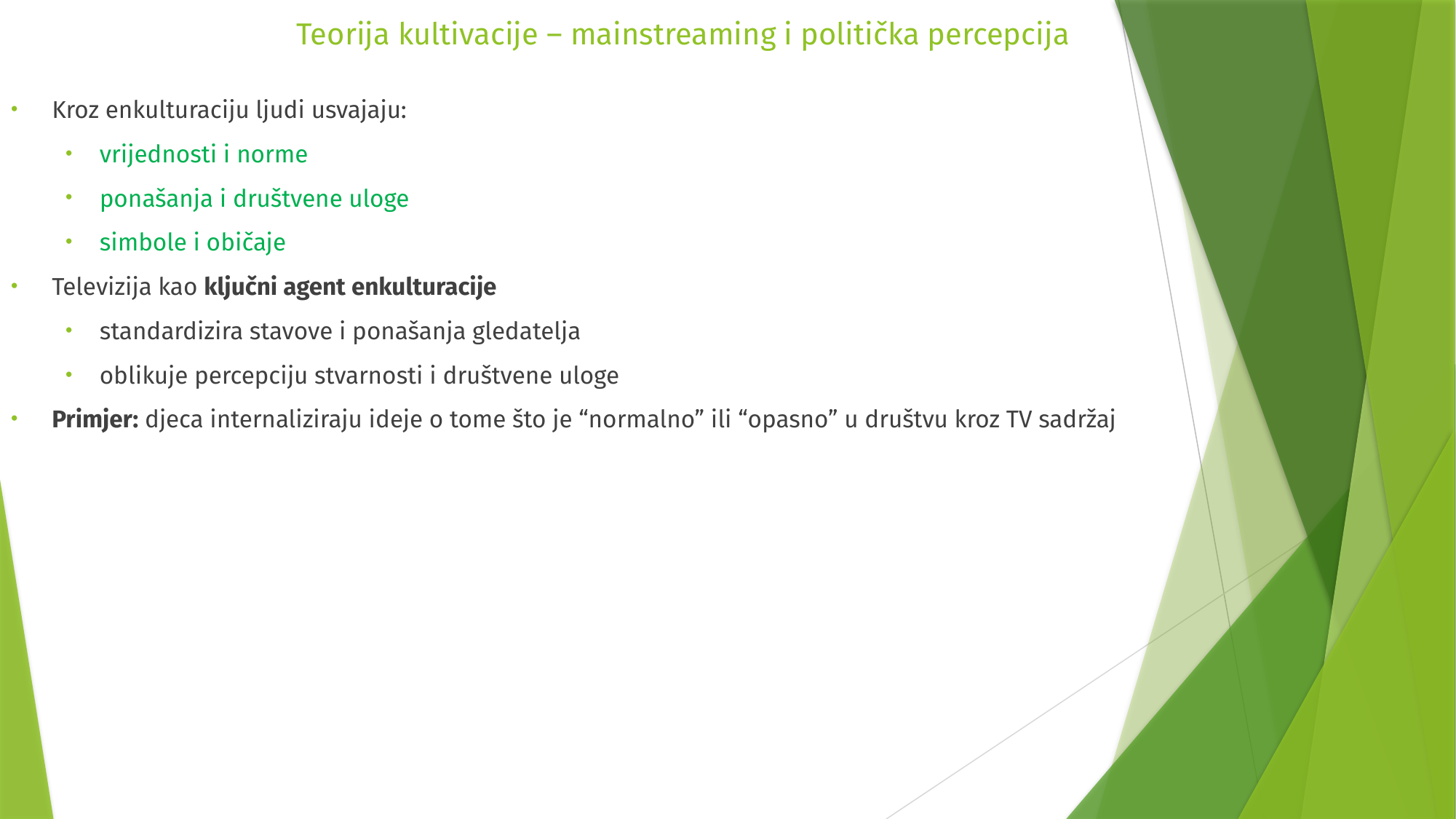

# Teorija kultivacije – mainstreaming i politička percepcija
Kroz enkulturaciju ljudi usvajaju:
vrijednosti i norme
ponašanja i društvene uloge
simbole i običaje
Televizija kao ključni agent enkulturacije
standardizira stavove i ponašanja gledatelja
oblikuje percepciju stvarnosti i društvene uloge
Primjer: djeca internaliziraju ideje o tome što je “normalno” ili “opasno” u društvu kroz TV sadržaj